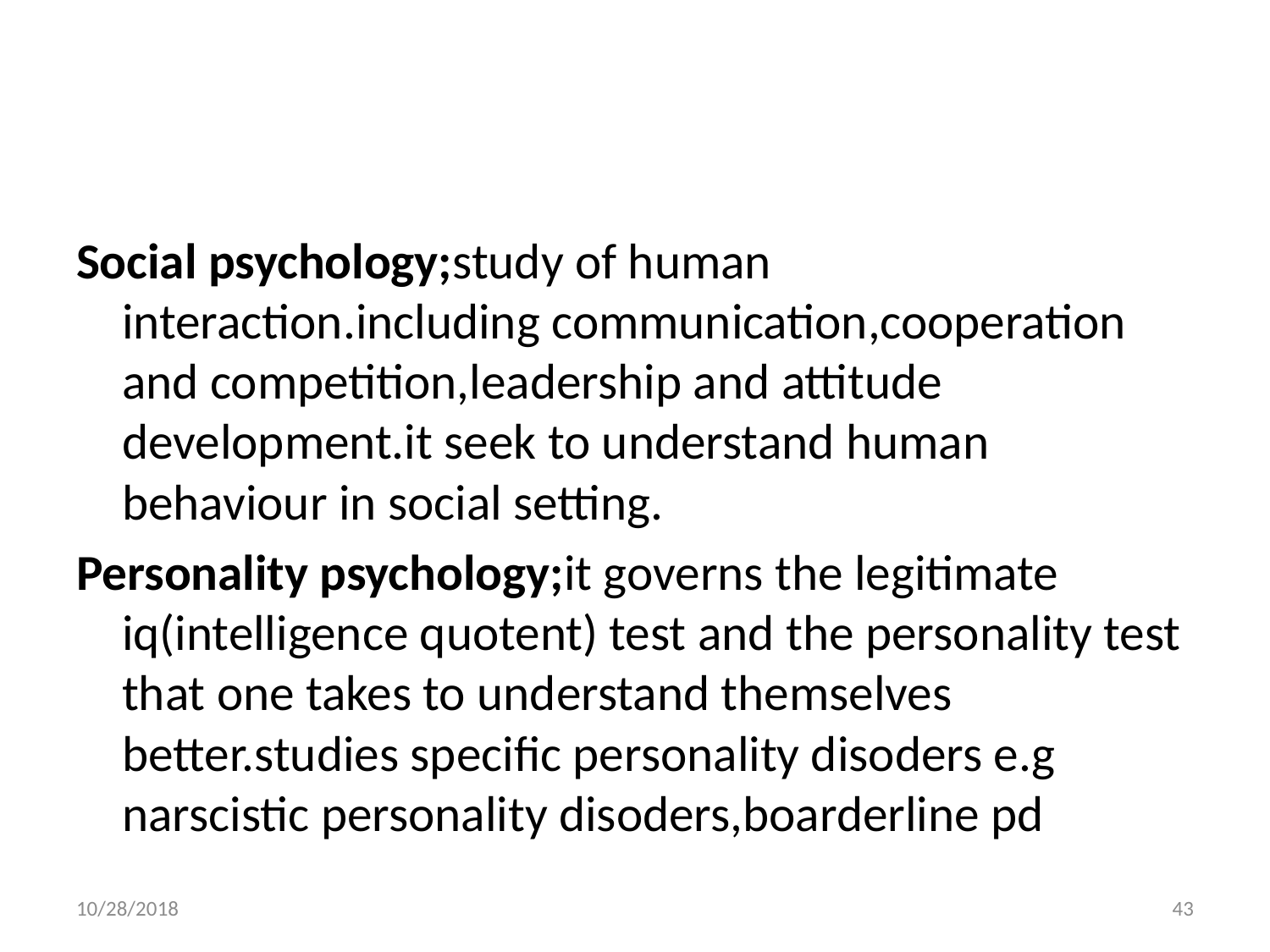

#
Social psychology;study of human interaction.including communication,cooperation and competition,leadership and attitude development.it seek to understand human behaviour in social setting.
Personality psychology;it governs the legitimate iq(intelligence quotent) test and the personality test that one takes to understand themselves better.studies specific personality disoders e.g narscistic personality disoders,boarderline pd
10/28/2018
43